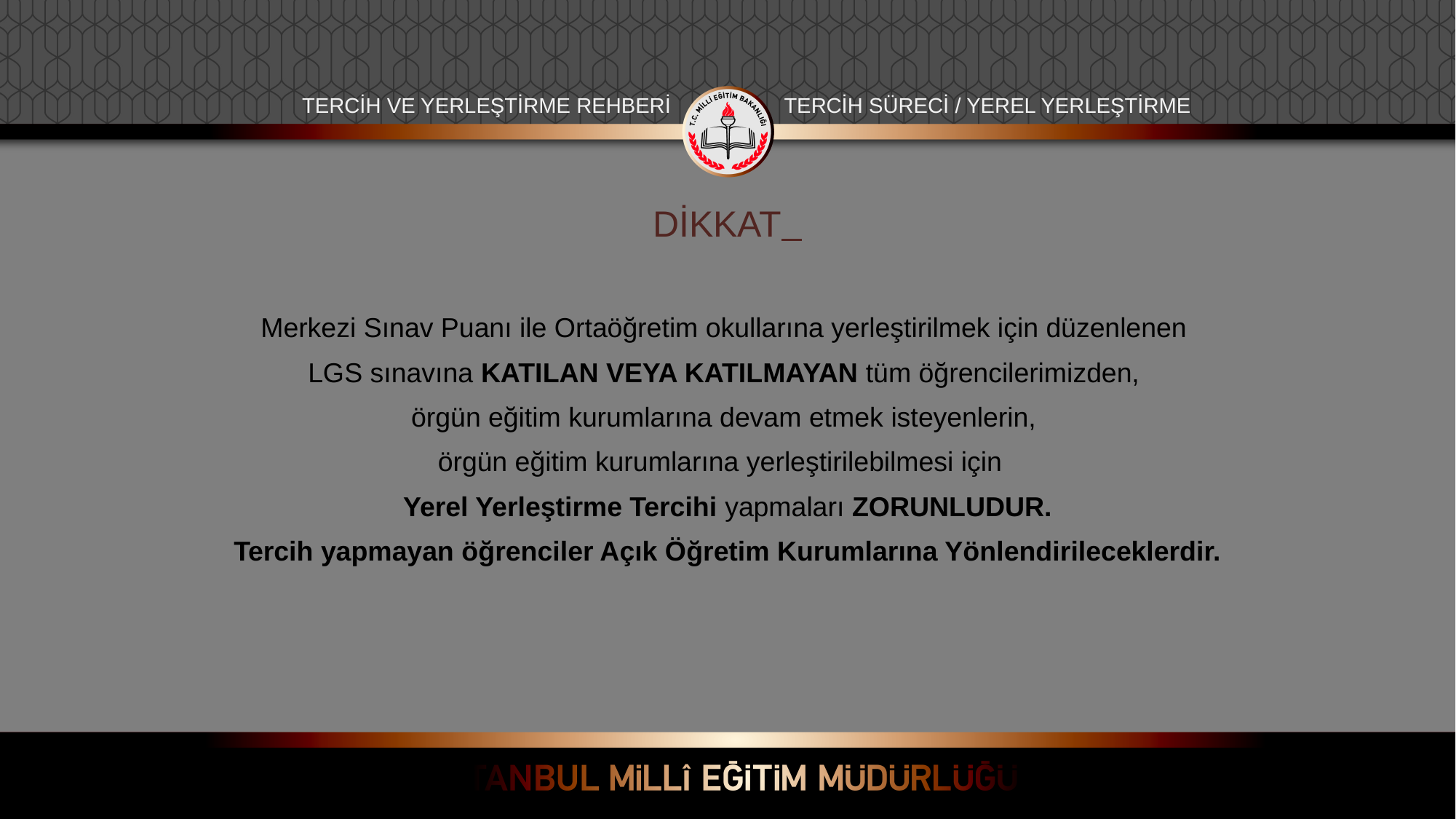

TERCİH VE YERLEŞTİRME REHBERİ
TERCİH SÜRECİ / YEREL YERLEŞTİRME
DİKKAT

Merkezi Sınav Puanı ile Ortaöğretim okullarına yerleştirilmek için düzenlenen
LGS sınavına KATILAN VEYA KATILMAYAN tüm öğrencilerimizden,
örgün eğitim kurumlarına devam etmek isteyenlerin,
örgün eğitim kurumlarına yerleştirilebilmesi için
Yerel Yerleştirme Tercihi yapmaları ZORUNLUDUR.
Tercih yapmayan öğrenciler Açık Öğretim Kurumlarına Yönlendirileceklerdir.